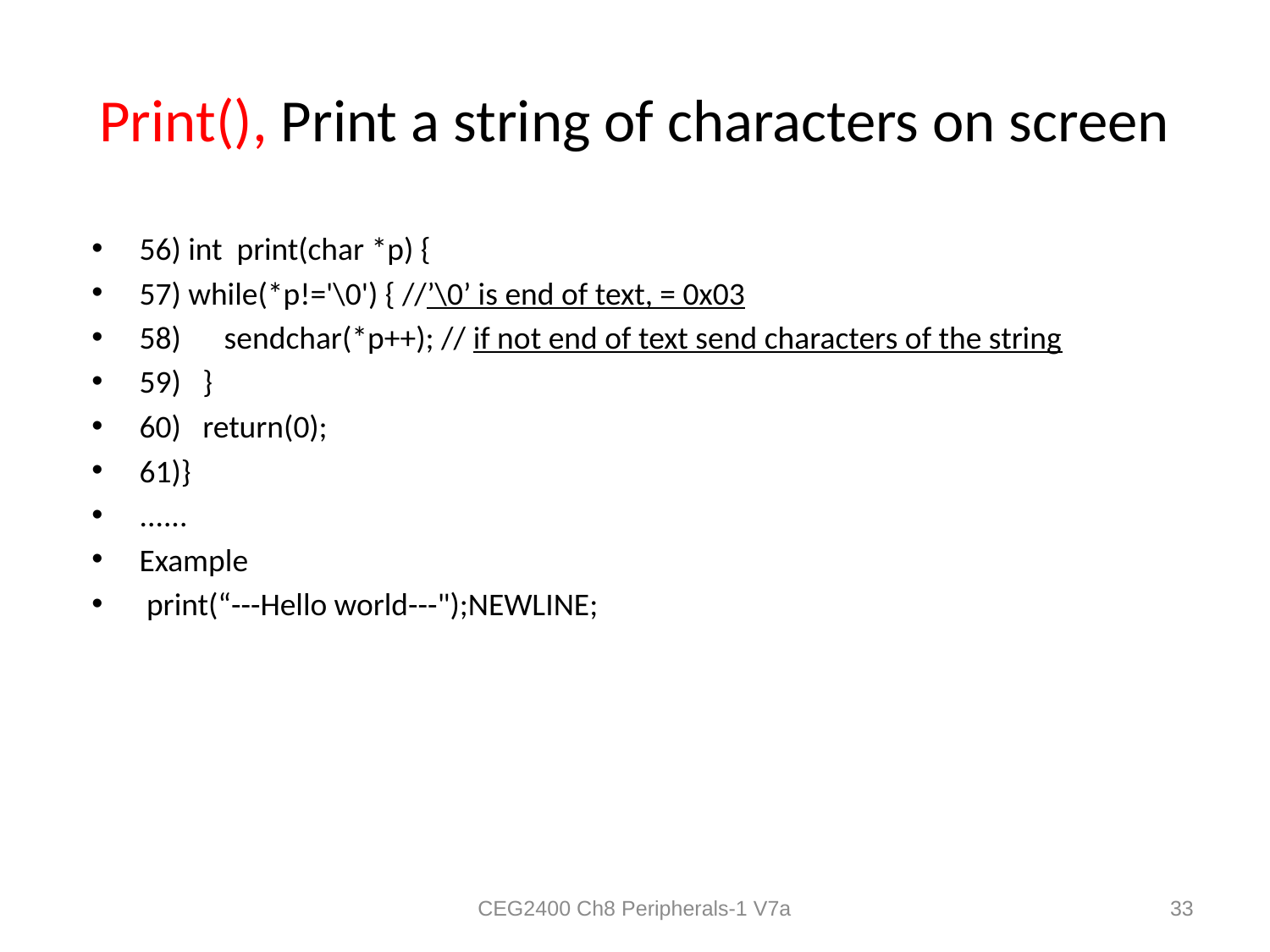

# Print(), Print a string of characters on screen

56) int  print(char *p) {
57) while(*p!='\0') { //’\0’ is end of text, = 0x03
58)      sendchar(*p++); // if not end of text send characters of the string
59)   }
60)   return(0);
61)}
......
Example
 print(“---Hello world---");NEWLINE;

CEG2400 Ch8 Peripherals-1 V7a
33